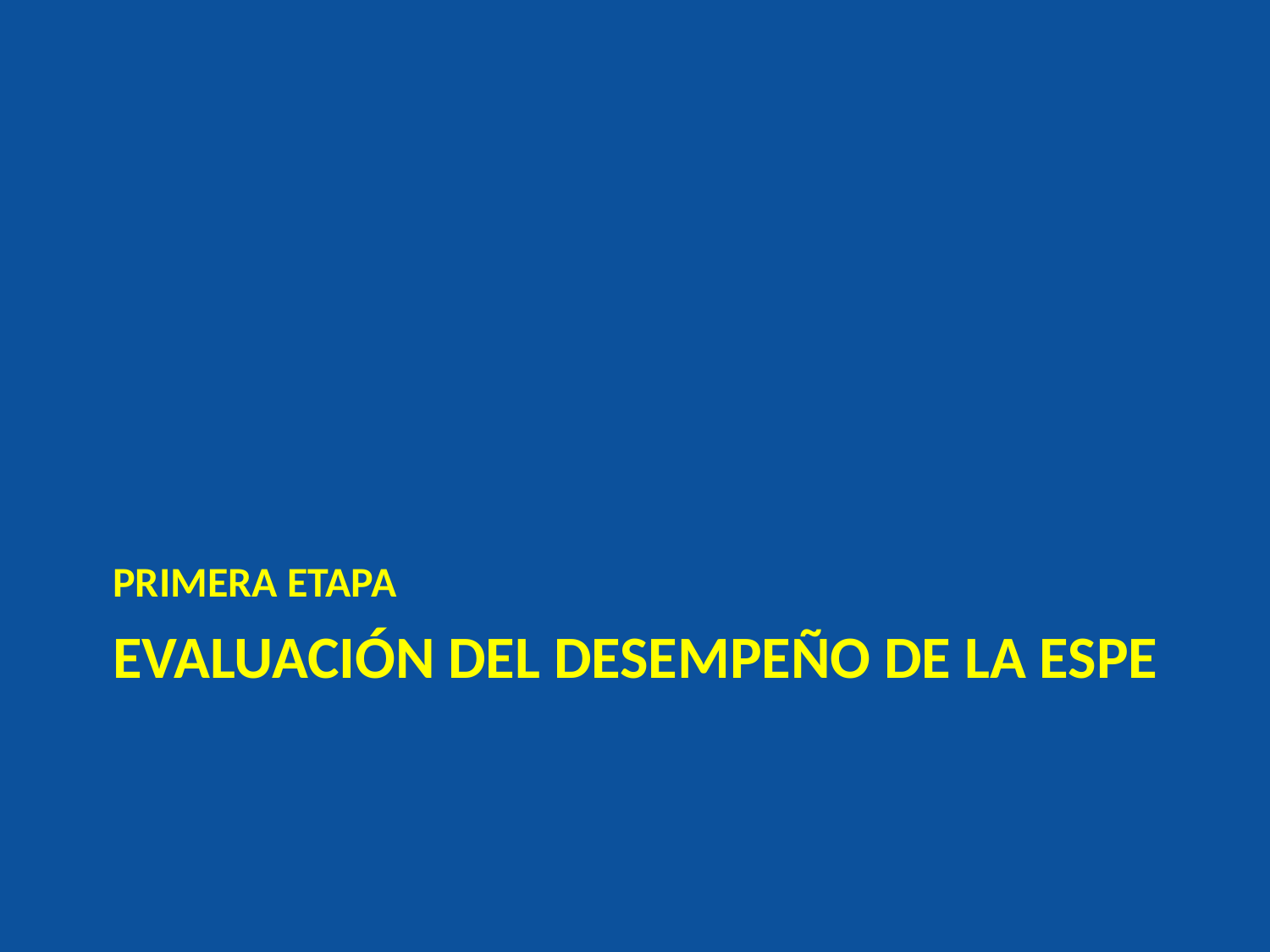

PRIMERA ETAPA
# EVALUACIÓN DEL DESEMPEÑO DE LA ESPE